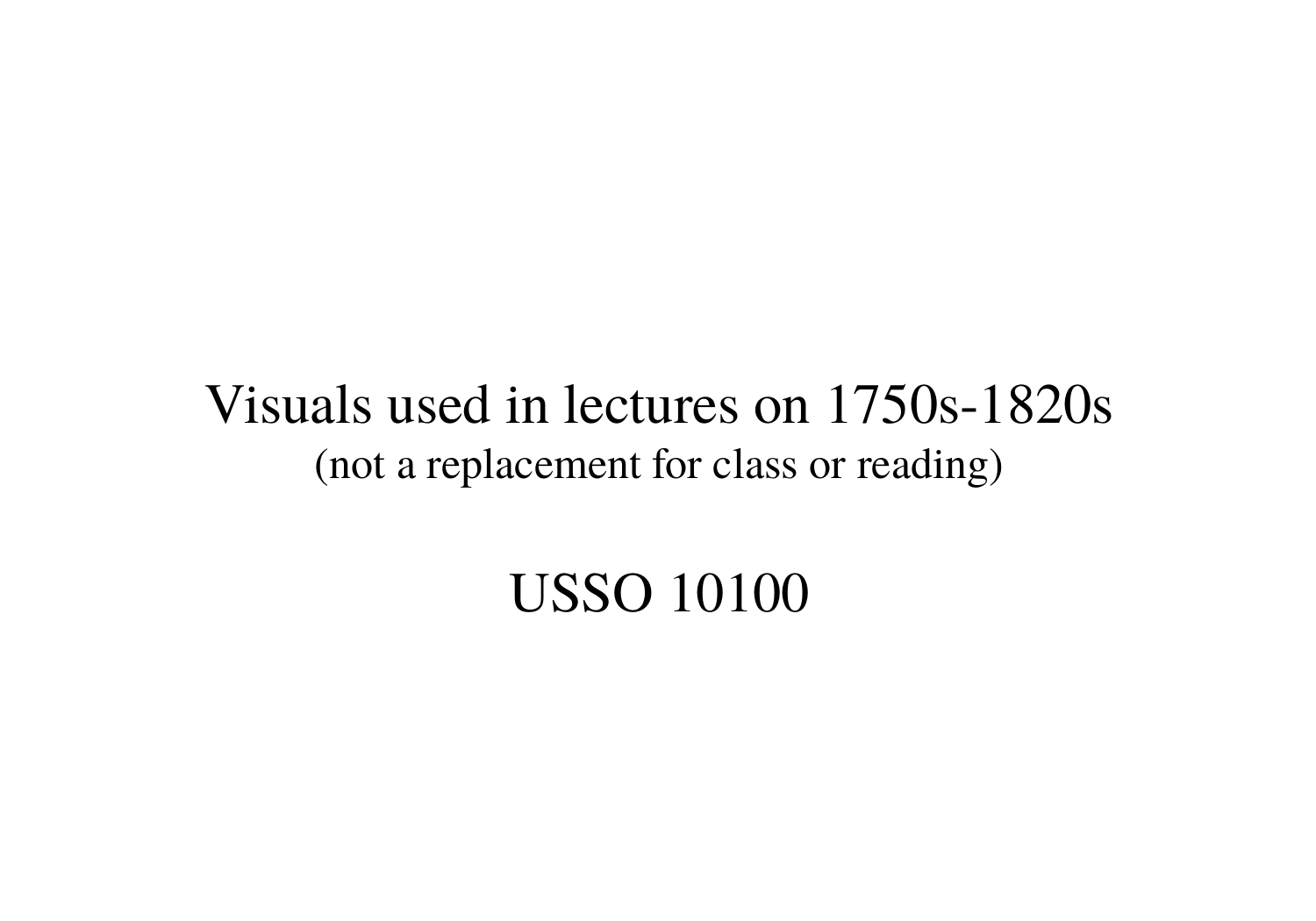

Visuals used in lectures on 1750s-1820s
(not a replacement for class or reading)

USSO 10100